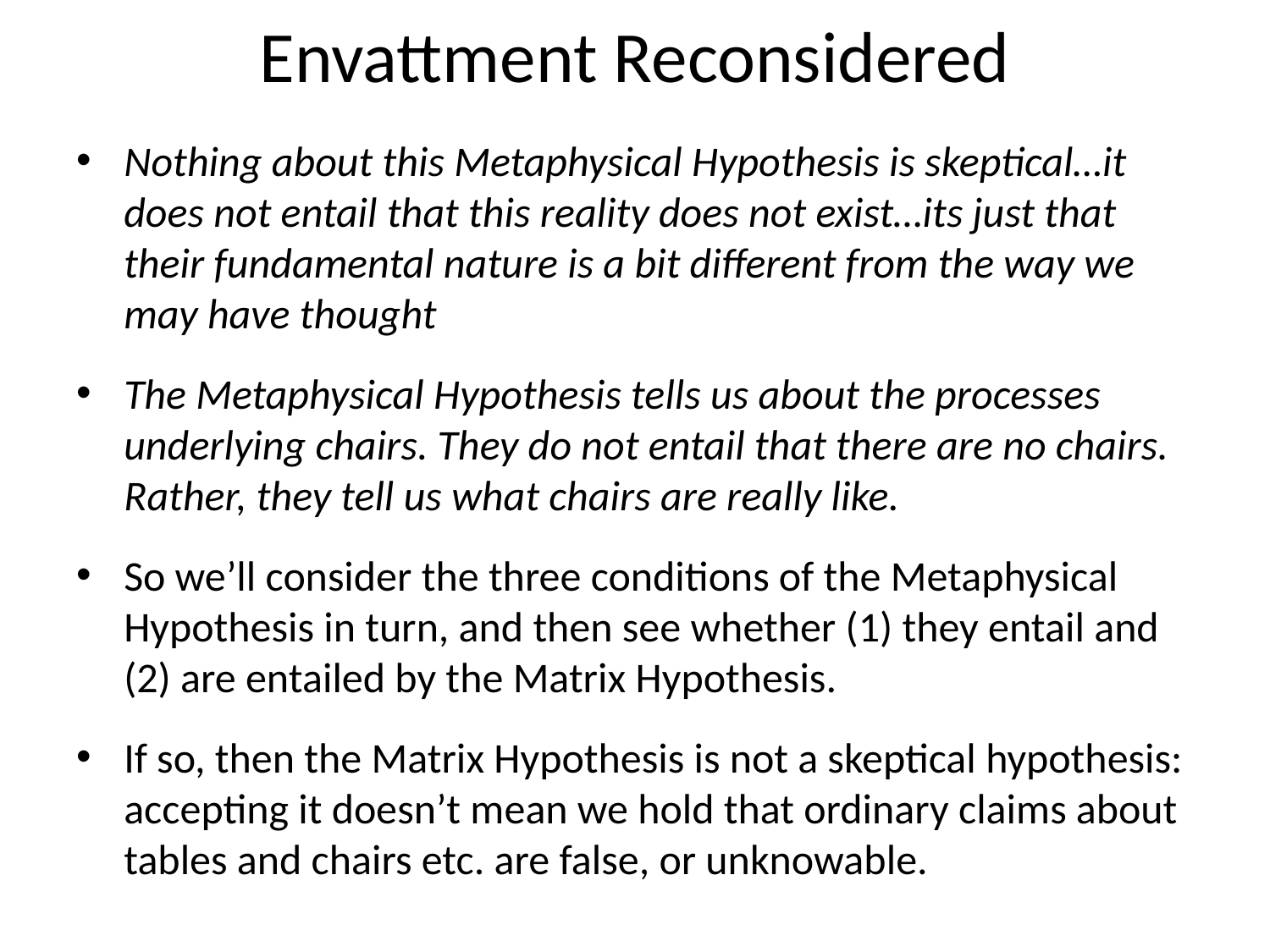

# Envattment Reconsidered
Nothing about this Metaphysical Hypothesis is skeptical…it does not entail that this reality does not exist…its just that their fundamental nature is a bit different from the way we may have thought
The Metaphysical Hypothesis tells us about the processes underlying chairs. They do not entail that there are no chairs. Rather, they tell us what chairs are really like.
So we’ll consider the three conditions of the Metaphysical Hypothesis in turn, and then see whether (1) they entail and (2) are entailed by the Matrix Hypothesis.
If so, then the Matrix Hypothesis is not a skeptical hypothesis: accepting it doesn’t mean we hold that ordinary claims about tables and chairs etc. are false, or unknowable.